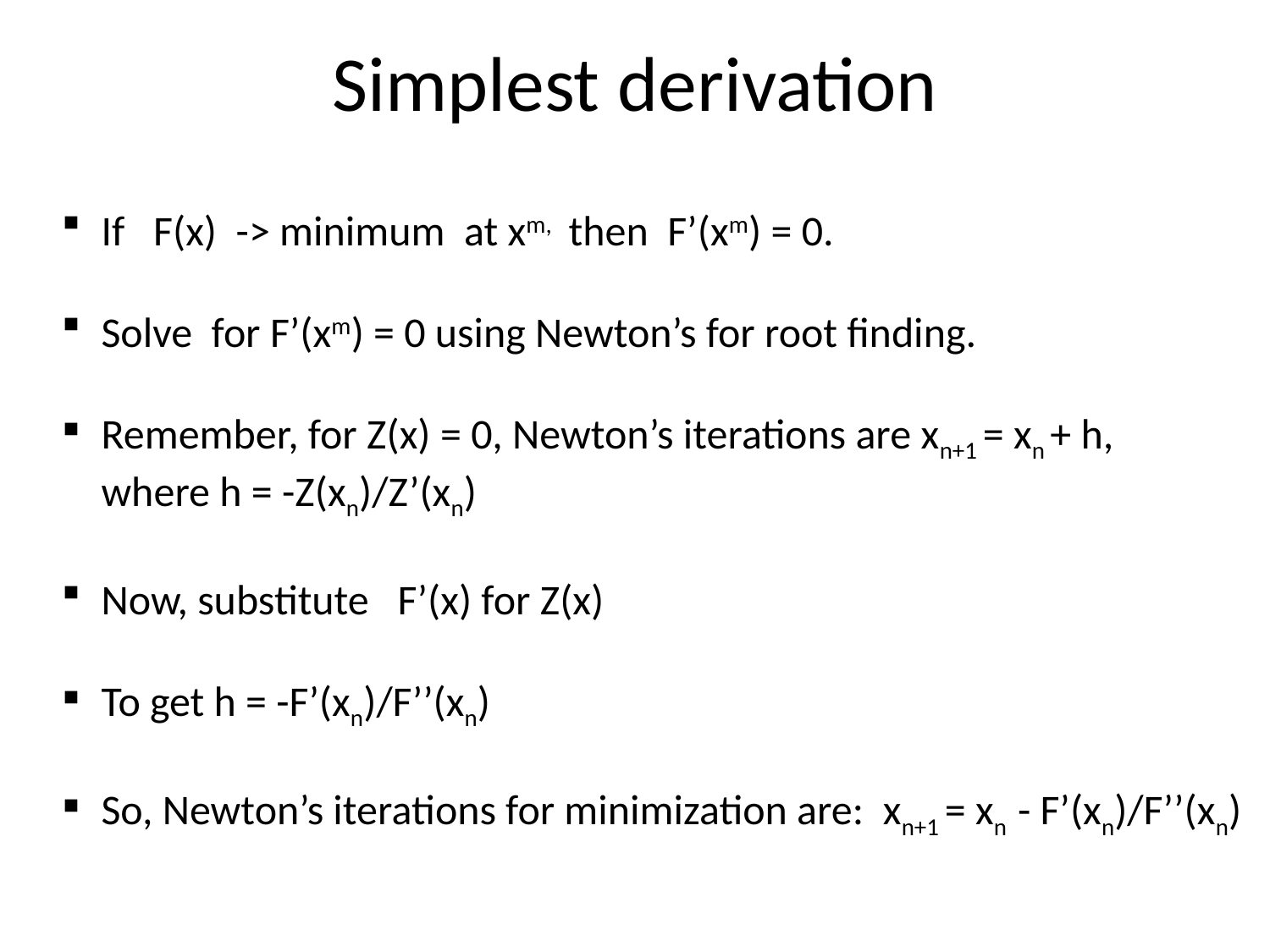

# Simplest derivation
If   F(x)  -> minimum  at xm,   then  F’(xm) = 0.

Solve  for F’(xm) = 0 using Newton’s for root finding.

Remember, for Z(x) = 0, Newton’s iterations are xn+1 = xn + h,
where h = -Z(xn)/Z’(xn)

Now, substitute   F’(x) for Z(x)

To get h = -F’(xn)/F’’(xn)

So, Newton’s iterations for minimization are:  xn+1 = xn  - F’(xn)/F’’(xn)